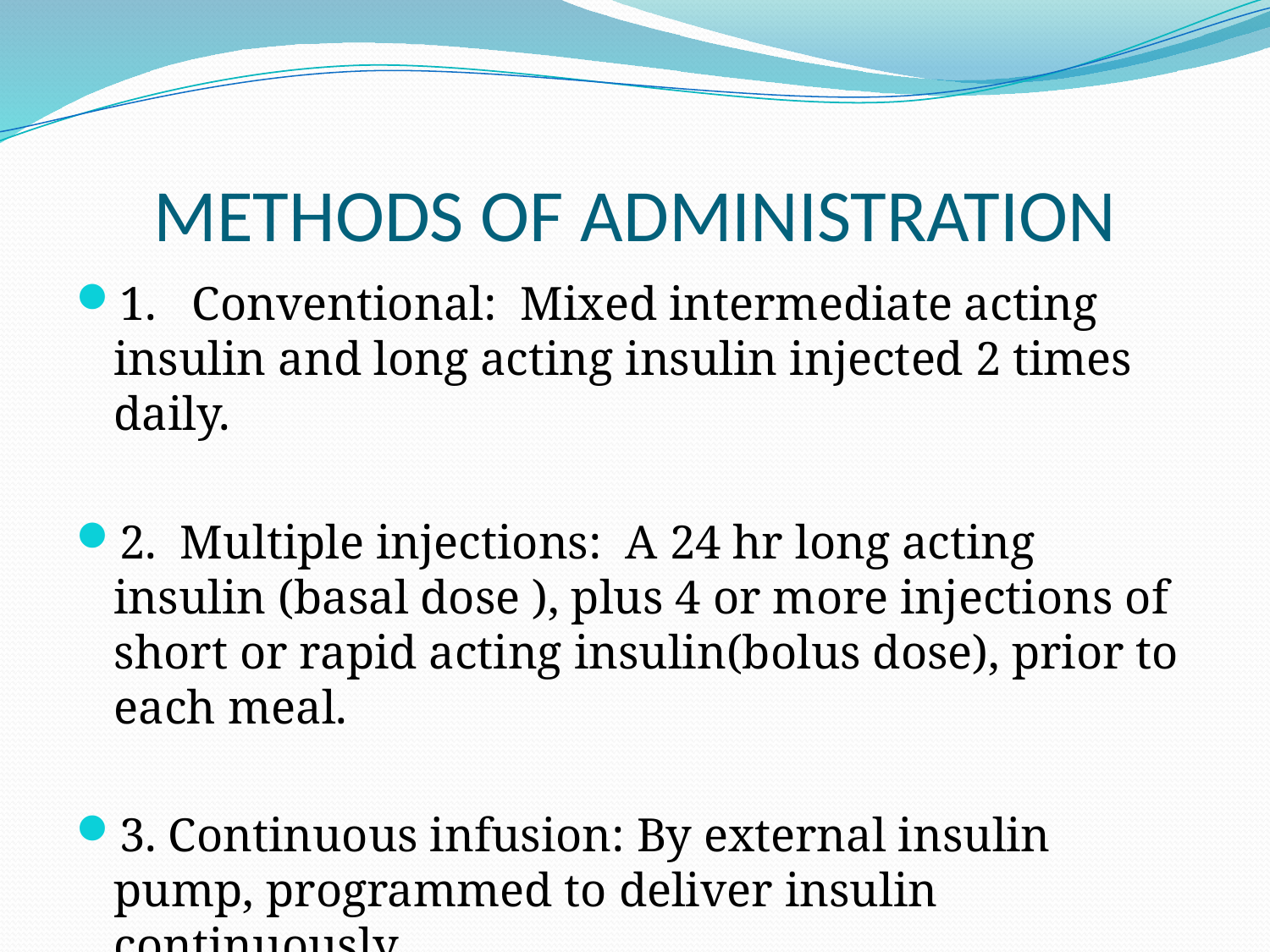

# METHODS OF ADMINISTRATION
1.   Conventional:  Mixed intermediate acting insulin and long acting insulin injected 2 times daily.

2.  Multiple injections:  A 24 hr long acting insulin (basal dose ), plus 4 or more injections of short or rapid acting insulin(bolus dose), prior to each meal.

3. Continuous infusion: By external insulin pump, programmed to deliver insulin continuously.